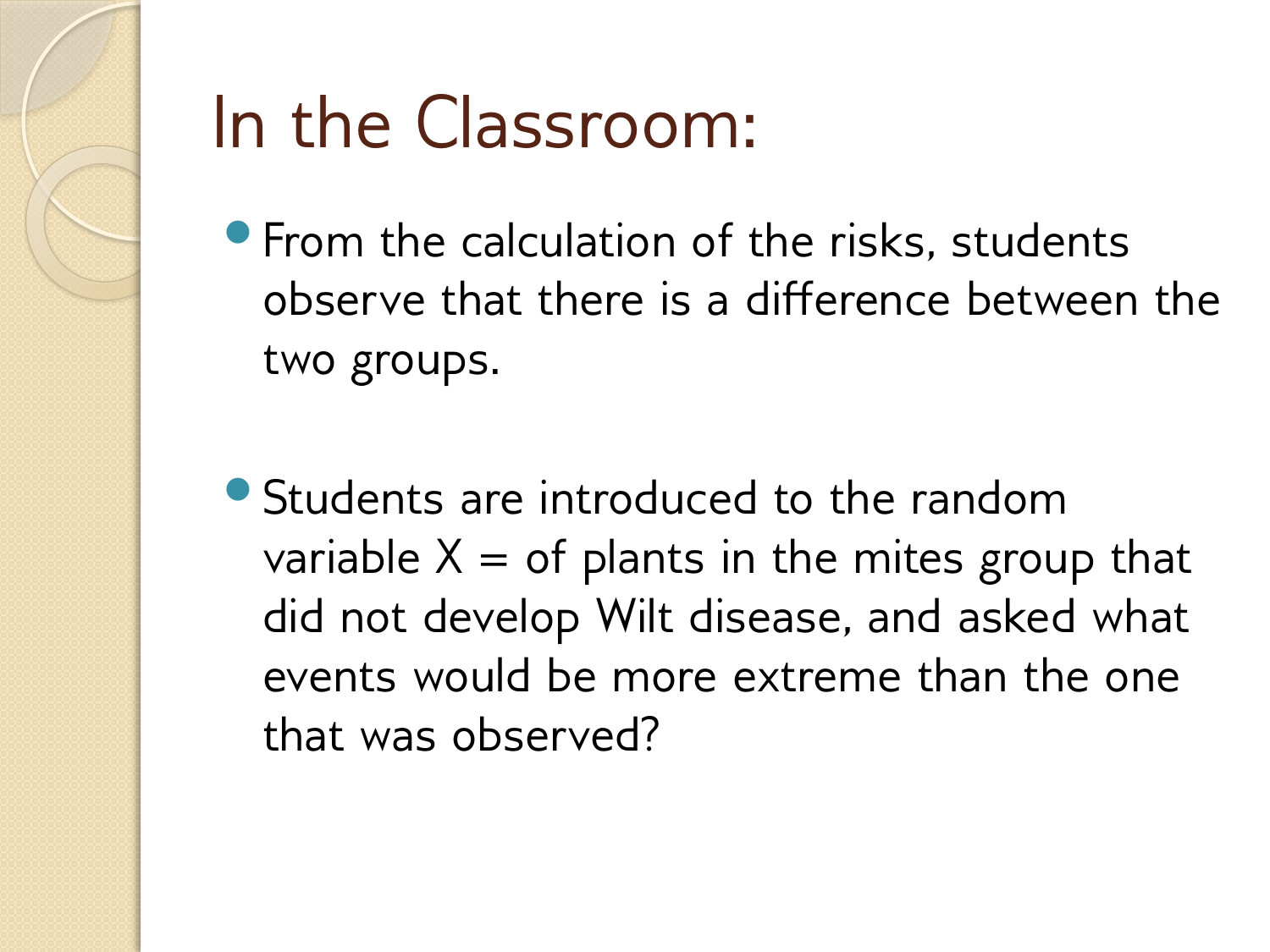

# In the Classroom:
From the calculation of the risks, students observe that there is a difference between the two groups.

Students are introduced to the random variable X = of plants in the mites group that did not develop Wilt disease, and asked what events would be more extreme than the one that was observed?